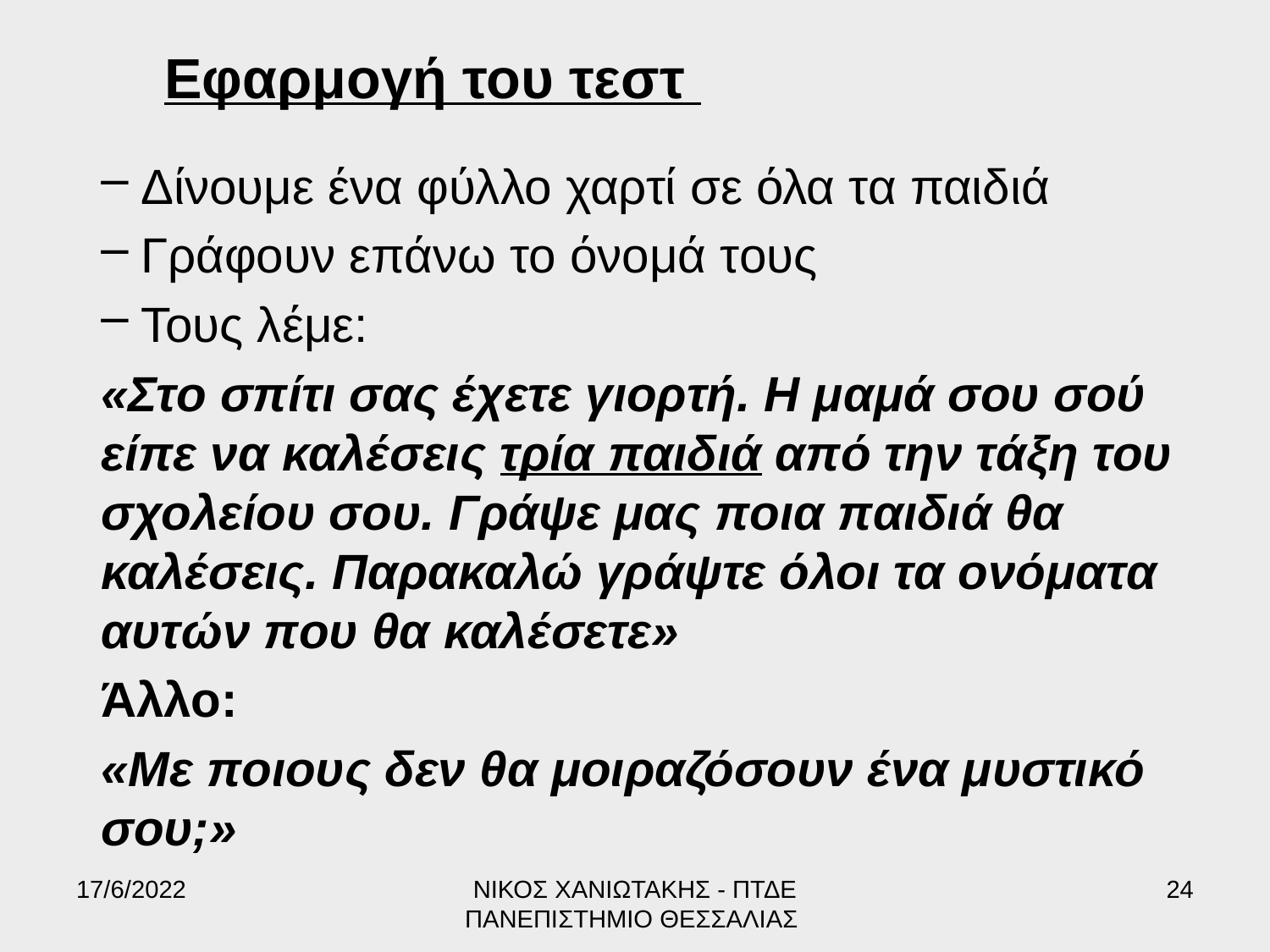

Εφαρμογή του τεστ

Δίνουμε ένα φύλλο χαρτί σε όλα τα παιδιά
Γράφουν επάνω το όνομά τους
Τους λέμε:
«Στο σπίτι σας έχετε γιορτή. Η μαμά σου σού είπε να καλέσεις τρία παιδιά από την τάξη του σχολείου σου. Γράψε μας ποια παιδιά θα καλέσεις. Παρακαλώ γράψτε όλοι τα ονόματα αυτών που θα καλέσετε»
Άλλο:
«Με ποιους δεν θα μοιραζόσουν ένα μυστικό σου;»
17/6/2022
ΝΙΚΟΣ ΧΑΝΙΩΤΑΚΗΣ - ΠΤΔΕ ΠΑΝΕΠΙΣΤΗΜΙΟ ΘΕΣΣΑΛΙΑΣ
24